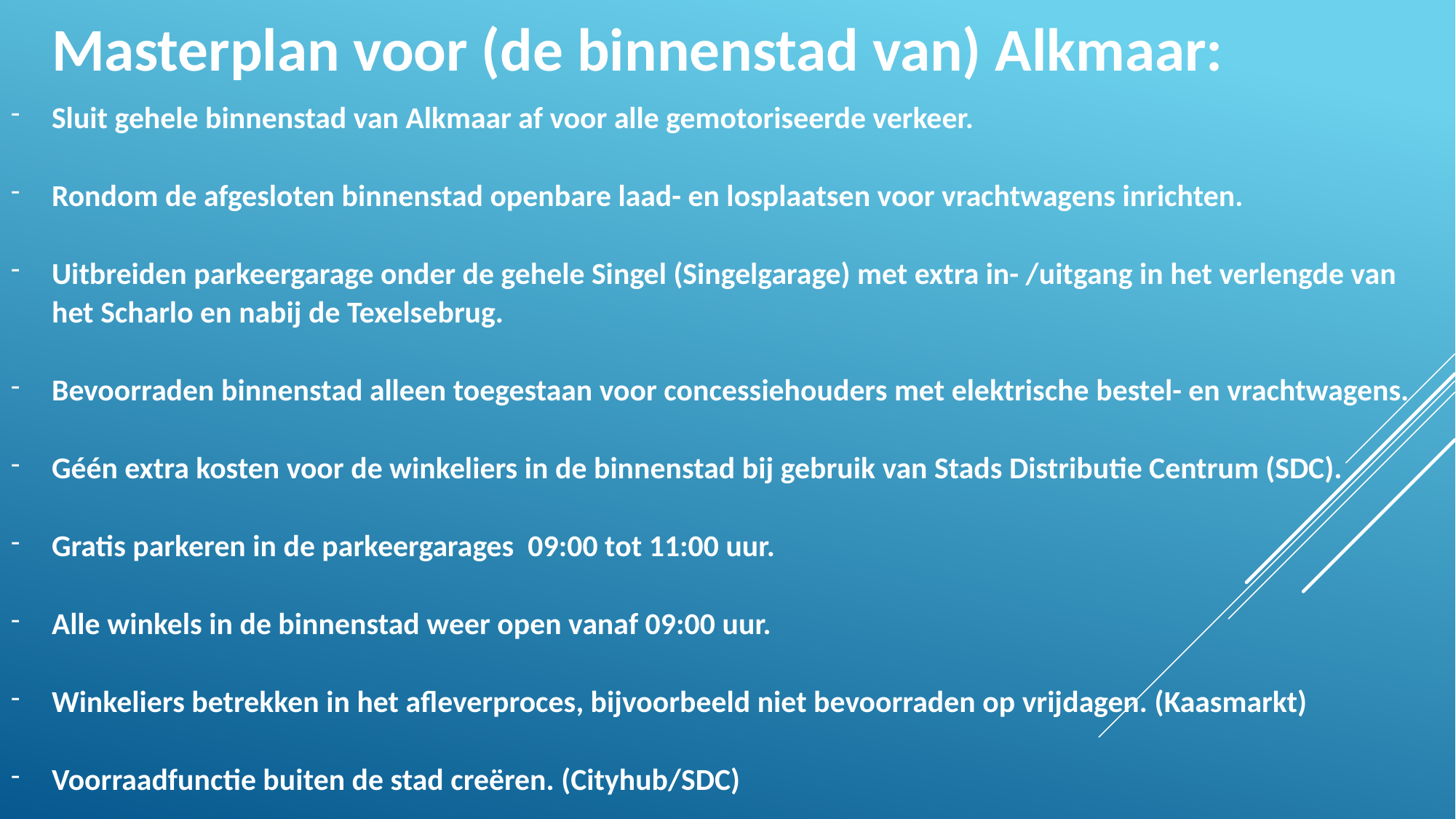

Masterplan voor (de binnenstad van) Alkmaar:
Sluit gehele binnenstad van Alkmaar af voor alle gemotoriseerde verkeer.

Rondom de afgesloten binnenstad openbare laad- en losplaatsen voor vrachtwagens inrichten.

Uitbreiden parkeergarage onder de gehele Singel (Singelgarage) met extra in- /uitgang in het verlengde van het Scharlo en nabij de Texelsebrug.

Bevoorraden binnenstad alleen toegestaan voor concessiehouders met elektrische bestel- en vrachtwagens.

Géén extra kosten voor de winkeliers in de binnenstad bij gebruik van Stads Distributie Centrum (SDC).

Gratis parkeren in de parkeergarages  09:00 tot 11:00 uur.

Alle winkels in de binnenstad weer open vanaf 09:00 uur.

Winkeliers betrekken in het afleverproces, bijvoorbeeld niet bevoorraden op vrijdagen. (Kaasmarkt)

Voorraadfunctie buiten de stad creëren. (Cityhub/SDC)